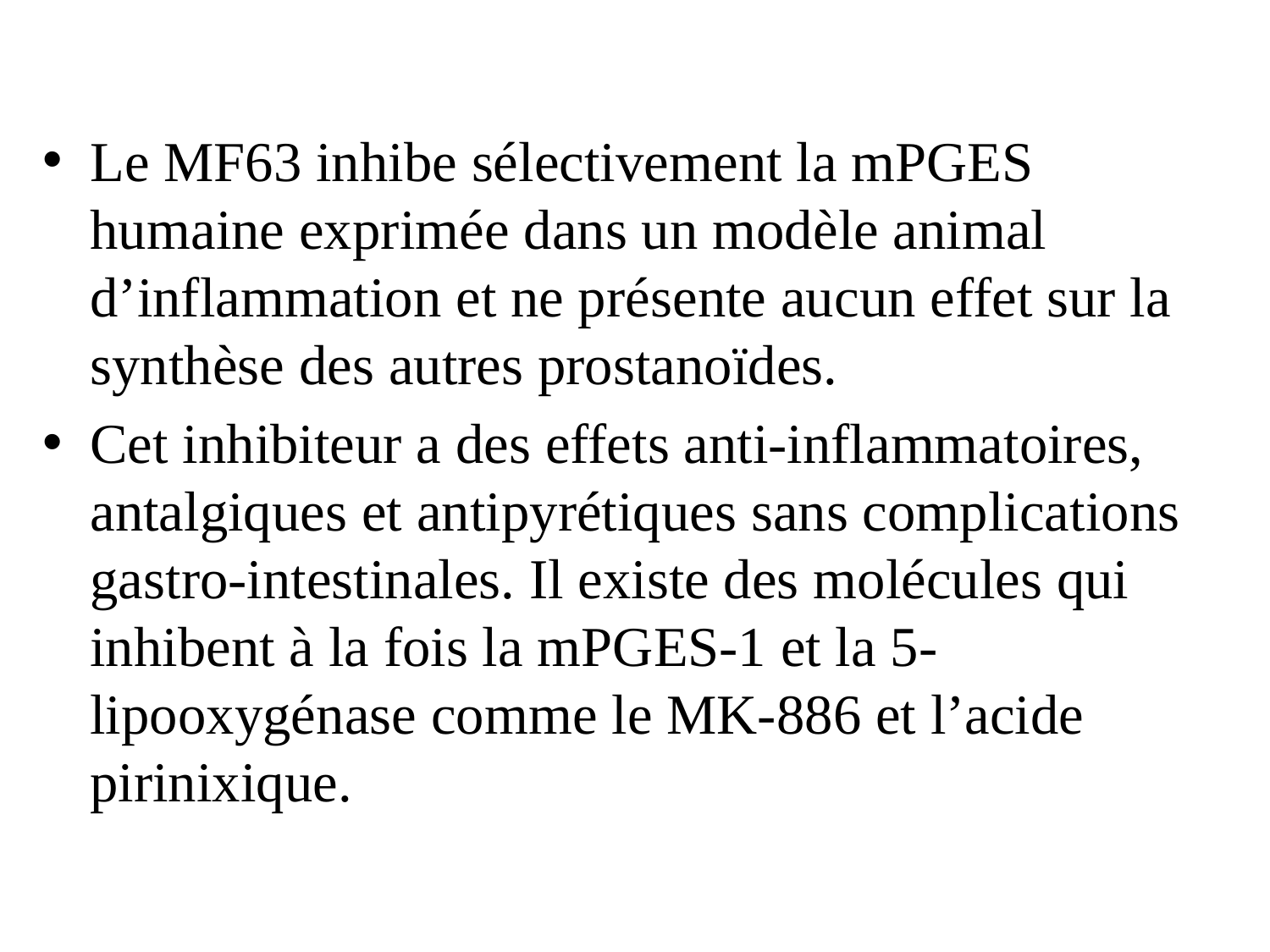

Le MF63 inhibe sélectivement la mPGES humaine exprimée dans un modèle animal d’inflammation et ne présente aucun effet sur la synthèse des autres prostanoïdes.
Cet inhibiteur a des effets anti-inflammatoires, antalgiques et antipyrétiques sans complications gastro-intestinales. Il existe des molécules qui inhibent à la fois la mPGES-1 et la 5-lipooxygénase comme le MK-886 et l’acide pirinixique.